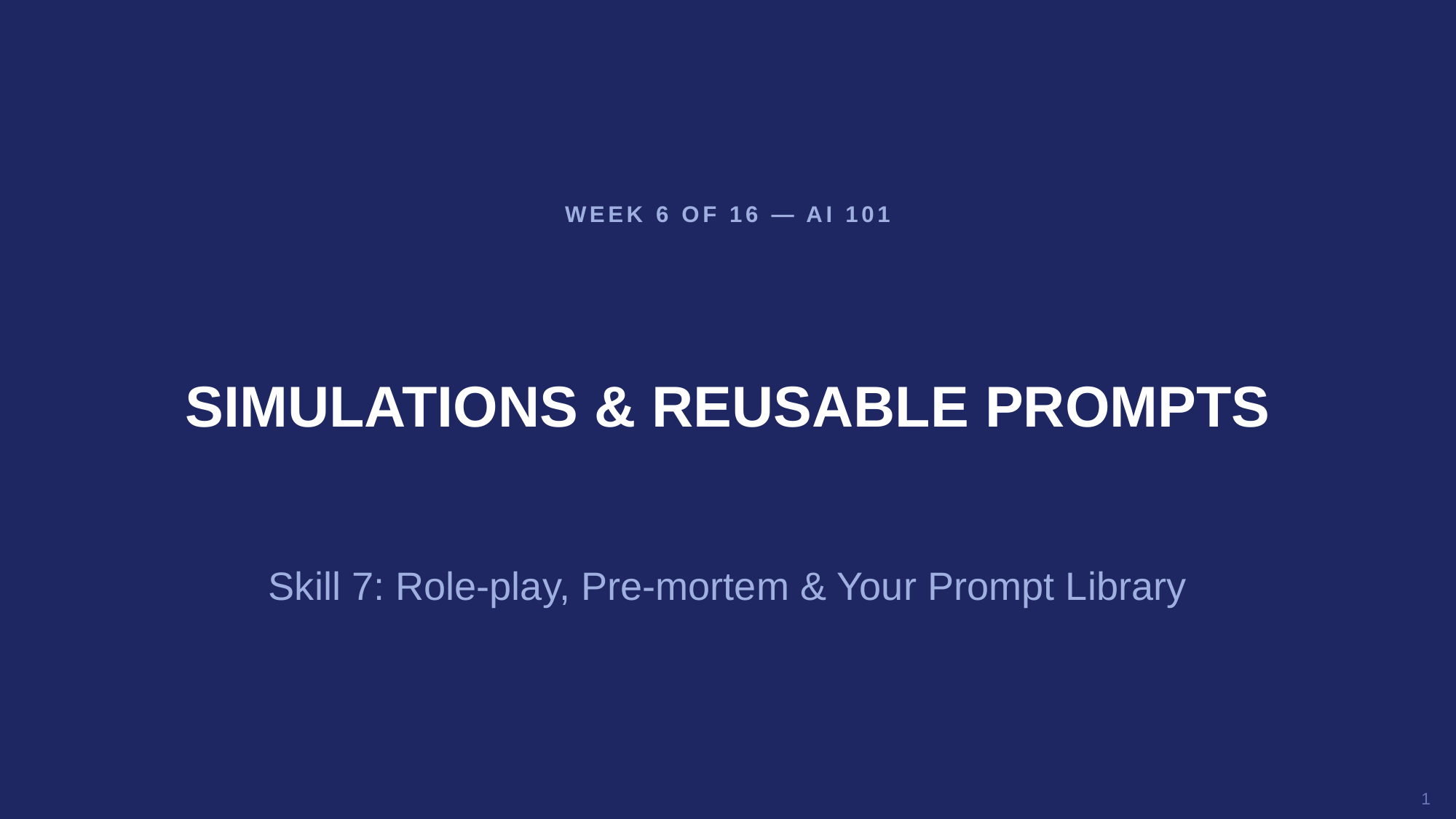

WEEK 6 OF 16 — AI 101
SIMULATIONS & REUSABLE PROMPTS
Skill 7: Role-play, Pre-mortem & Your Prompt Library
1